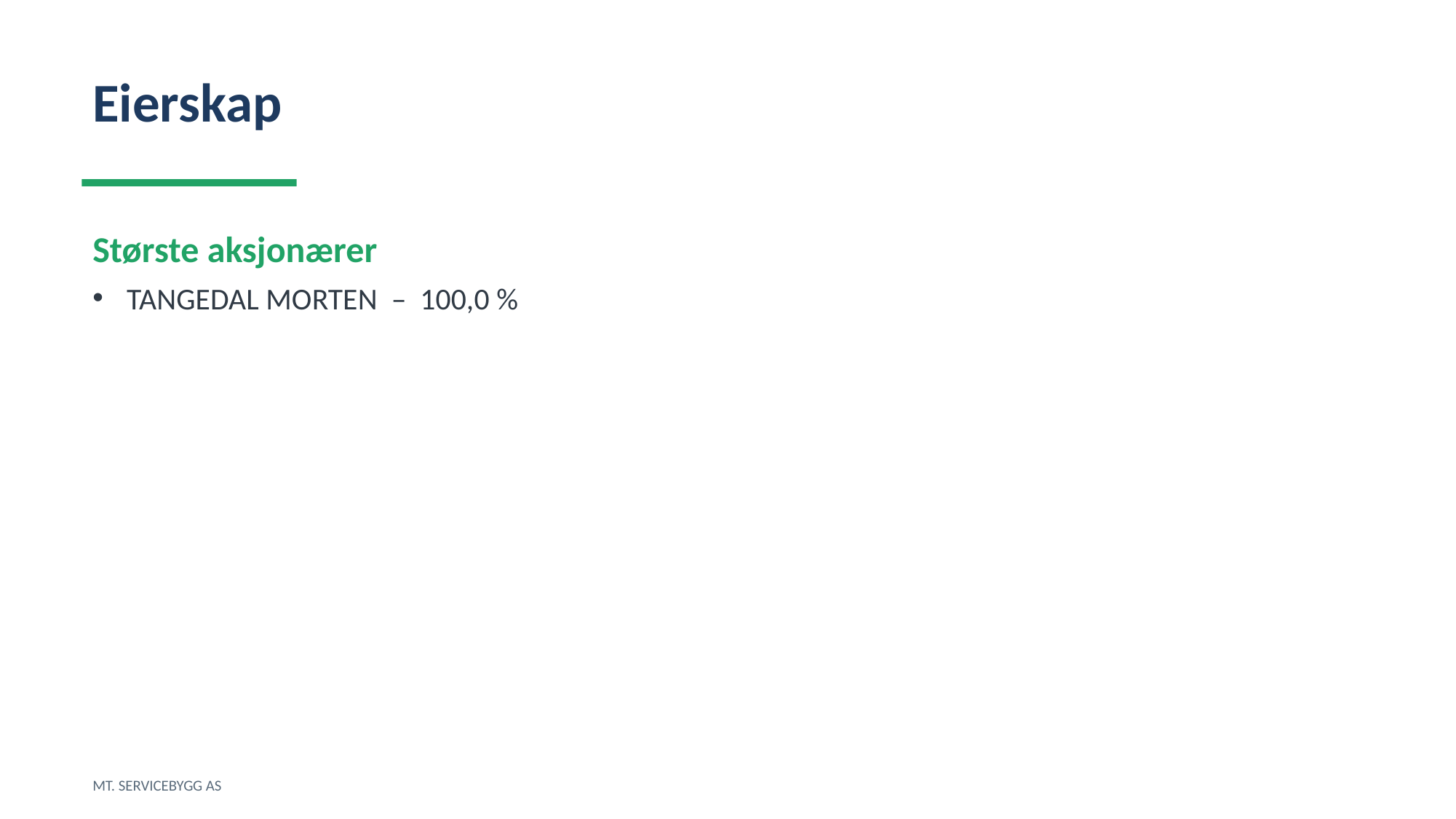

Eierskap

Største aksjonærer
TANGEDAL MORTEN  –  100,0 %
MT. SERVICEBYGG AS